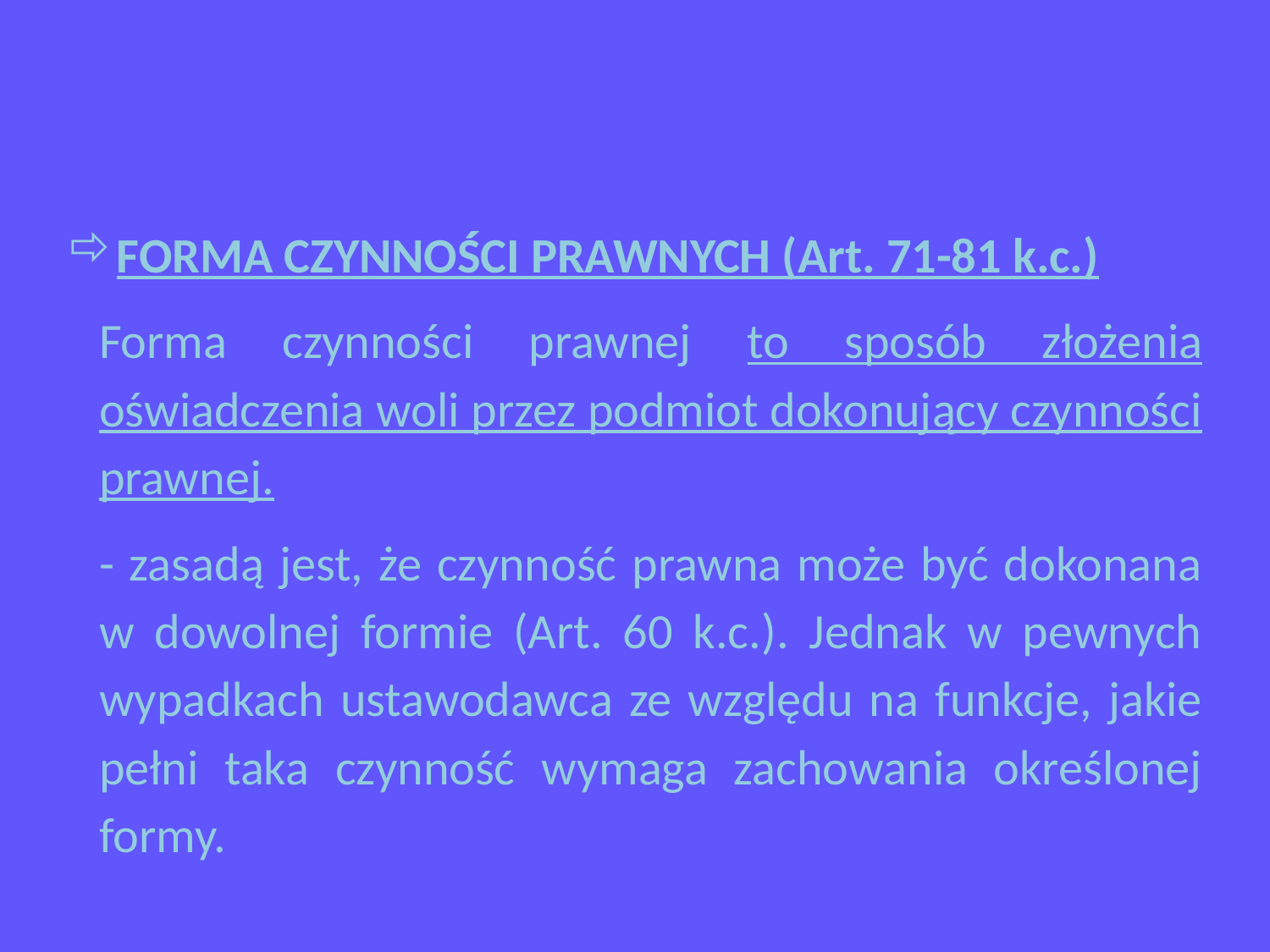

FORMA CZYNNOŚCI PRAWNYCH (Art. 71-81 k.c.)
Forma czynności prawnej to sposób złożenia oświadczenia woli przez podmiot dokonujący czynności prawnej.
- zasadą jest, że czynność prawna może być dokonana w dowolnej formie (Art. 60 k.c.). Jednak w pewnych wypadkach ustawodawca ze względu na funkcje, jakie pełni taka czynność wymaga zachowania określonej formy.